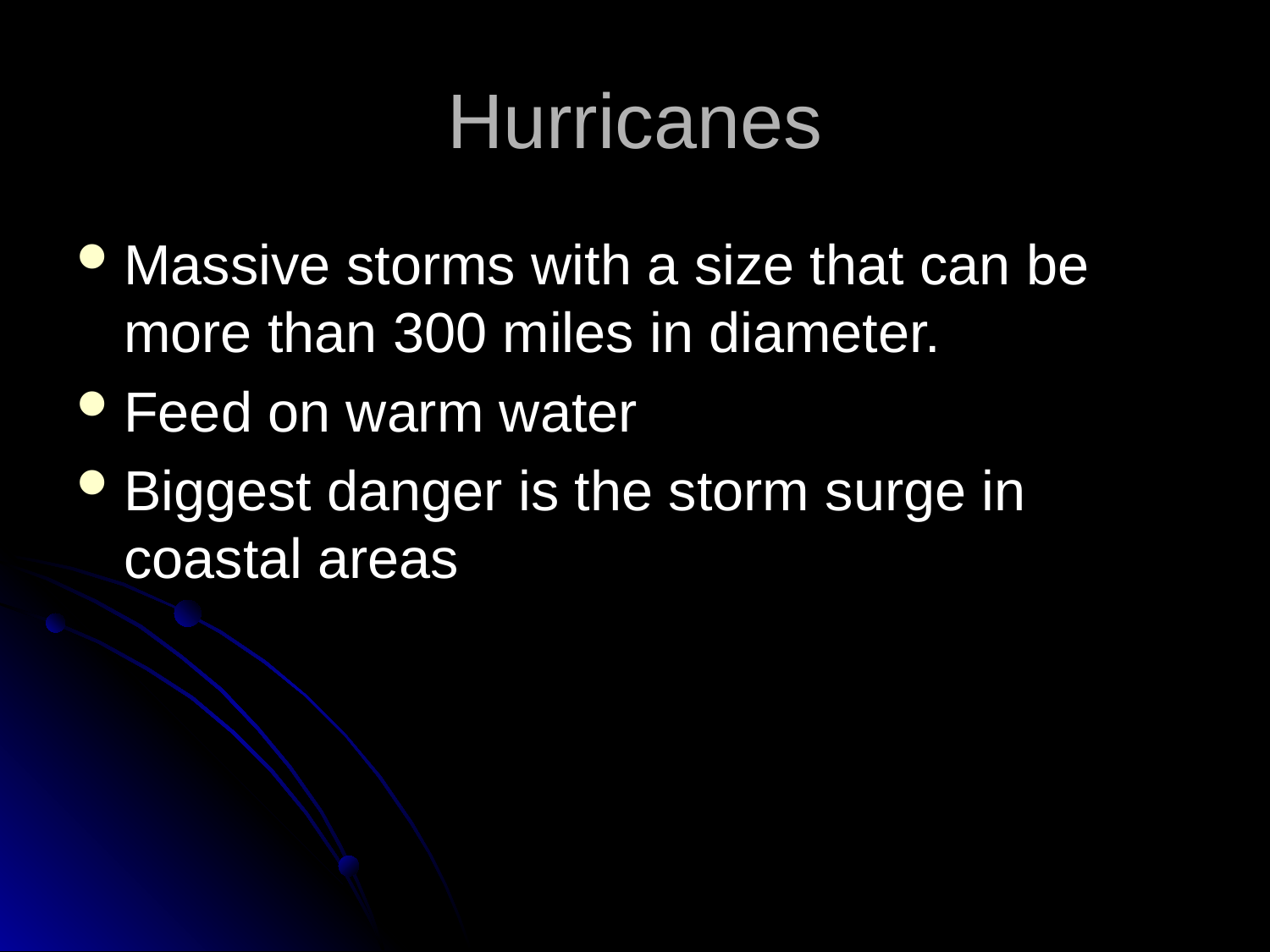

# Hurricanes
Massive storms with a size that can be more than 300 miles in diameter.
Feed on warm water
Biggest danger is the storm surge in coastal areas